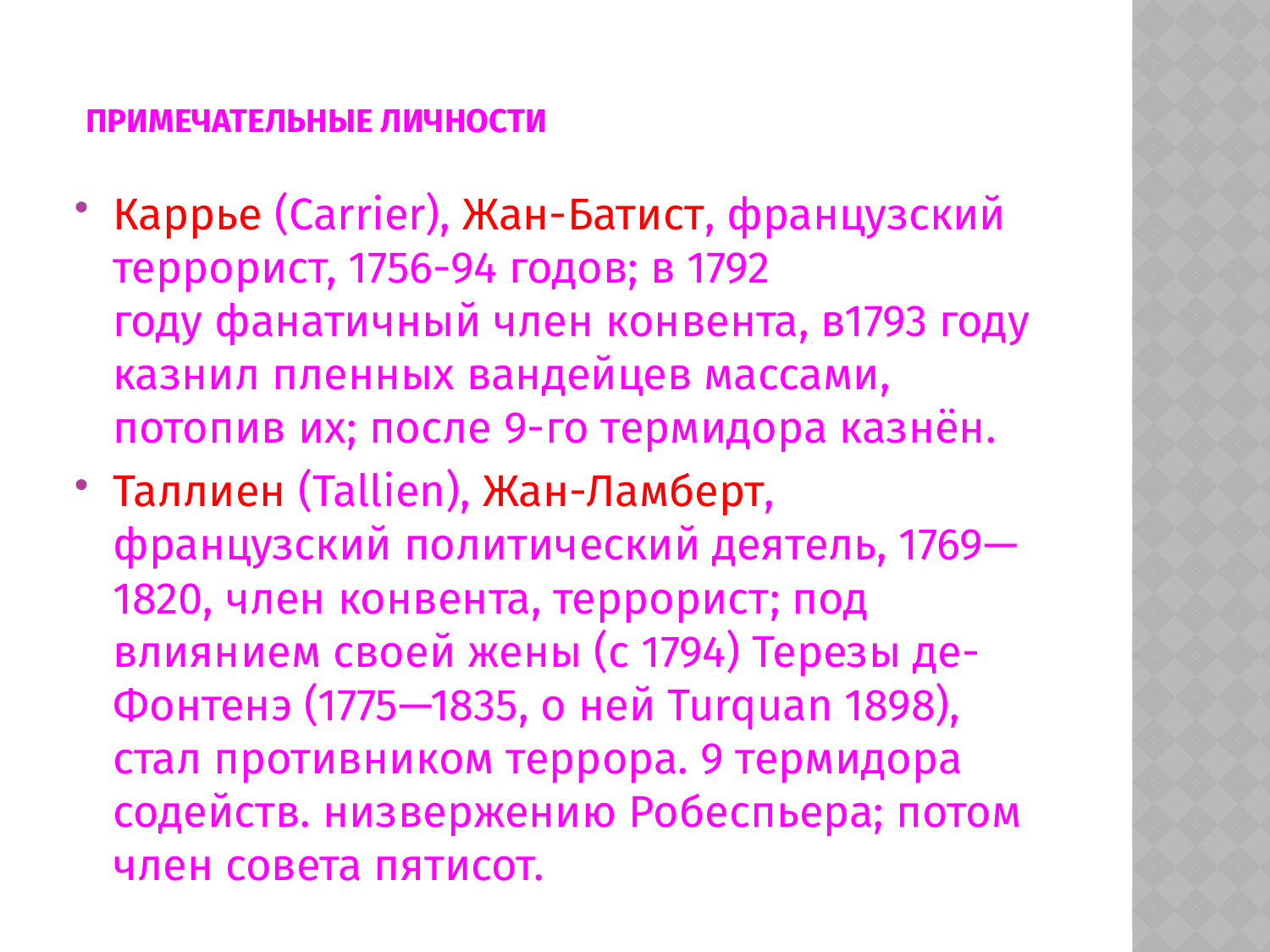

# Примечательные личности
Каррье (Carrier), Жан-Батист, французский террорист, 1756-94 годов; в 1792 году фанатичный член конвента, в1793 году казнил пленных вандейцев массами, потопив их; после 9-го термидора казнён.
Таллиен (Tallien), Жан-Ламберт, французский политический деятель, 1769—1820, член конвента, террорист; под влиянием своей жены (с 1794) Терезы де-Фонтенэ (1775—1835, о ней Turquan 1898), стал противником террора. 9 термидора содейств. низвержению Робеспьера; потом член совета пятисот.